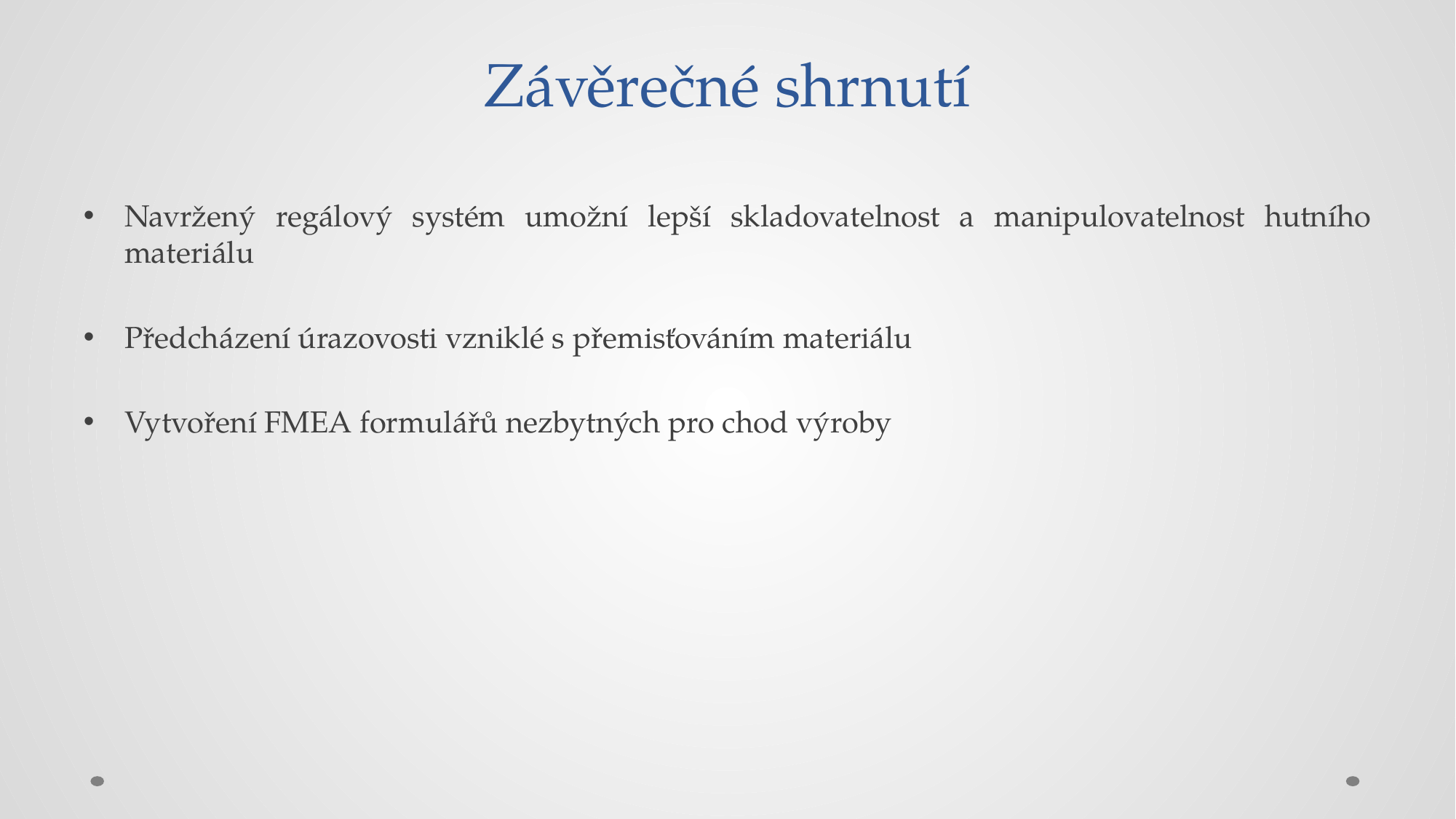

# Závěrečné shrnutí
Navržený regálový systém umožní lepší skladovatelnost a manipulovatelnost hutního materiálu

Předcházení úrazovosti vzniklé s přemisťováním materiálu

Vytvoření FMEA formulářů nezbytných pro chod výroby